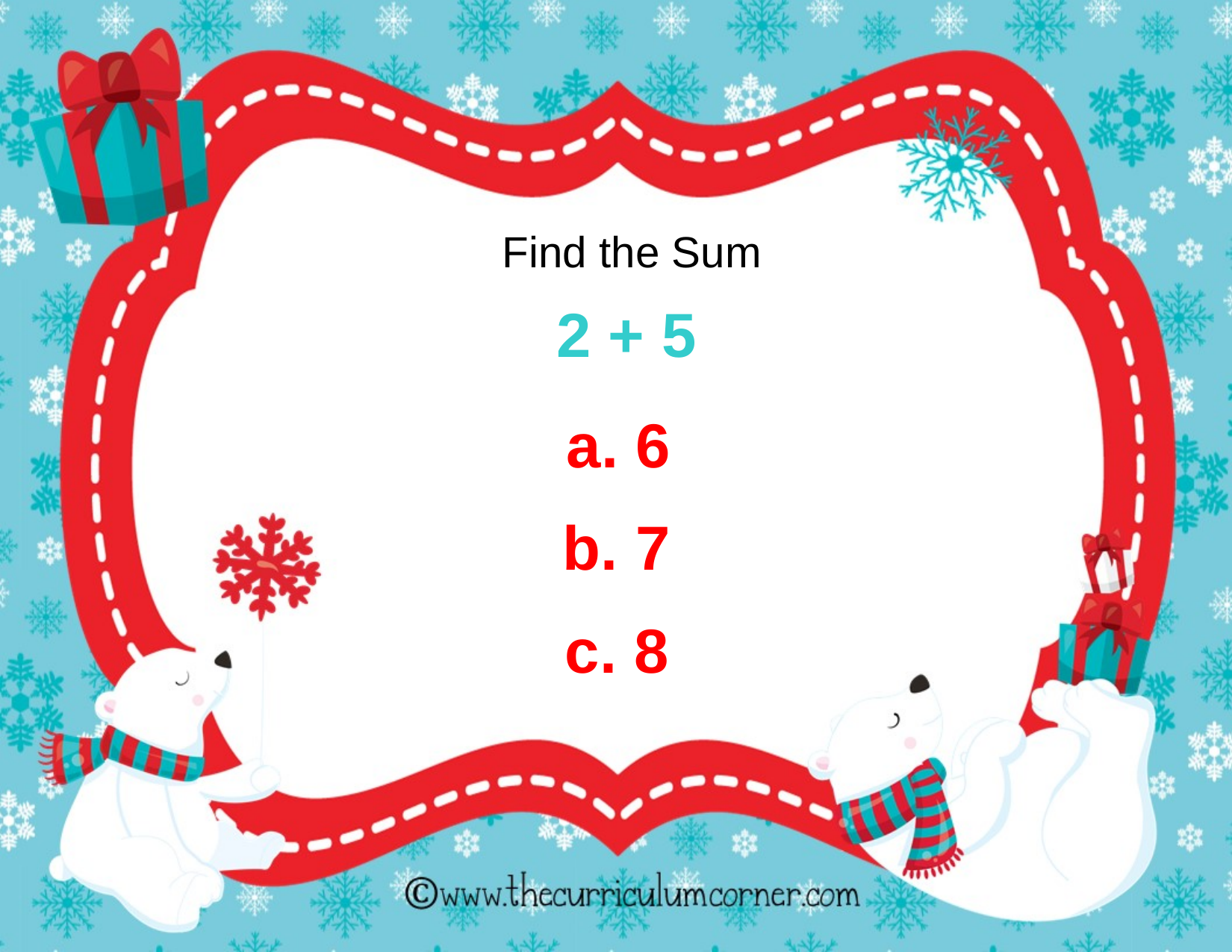

Find the Sum
2 + 5
a. 6
b. 7
c. 8